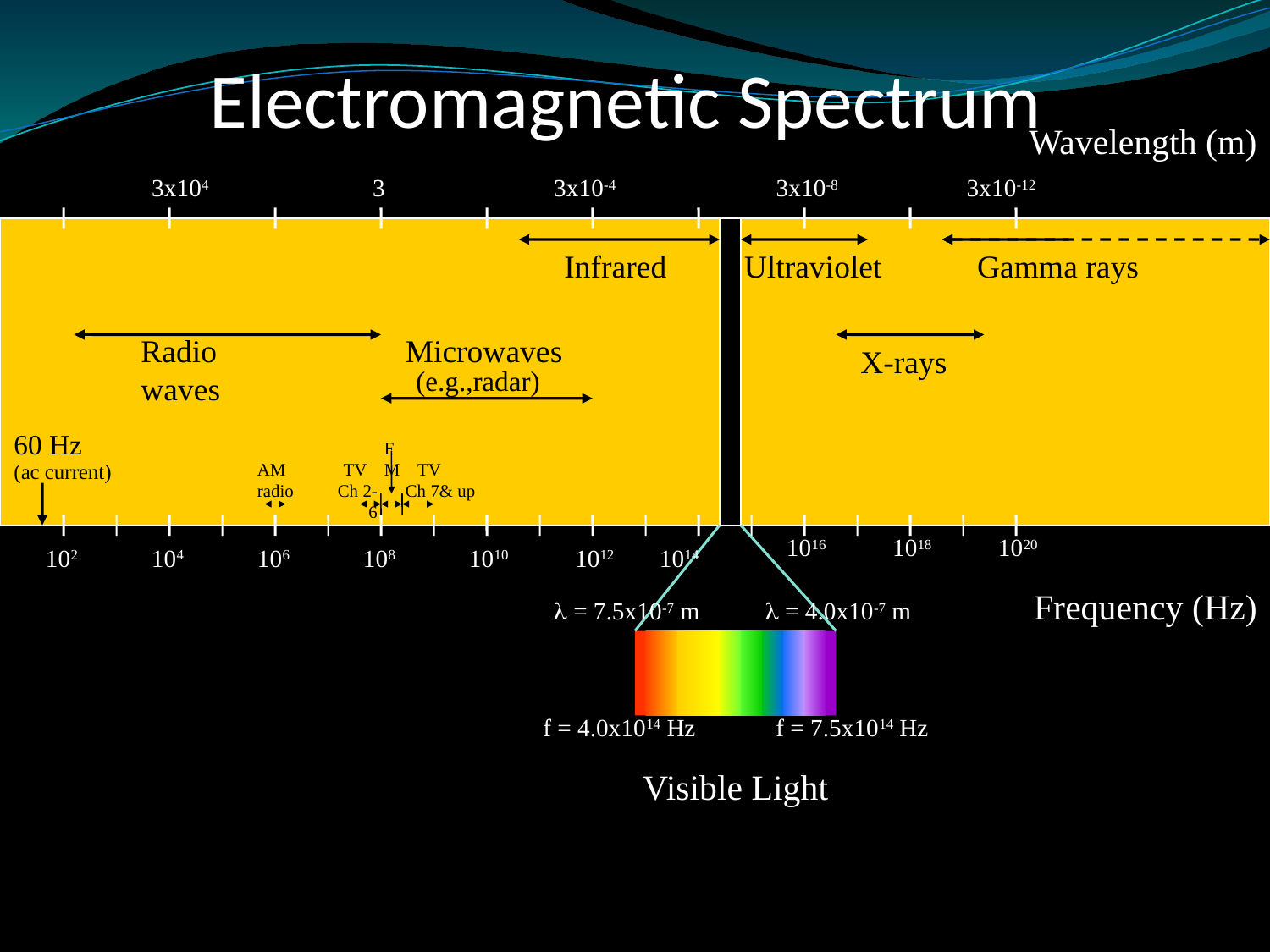

Electromagnetic Spectrum
Wavelength (m)
3x104
 3
3x10-4
3x10-8
3x10-12

Infrared
Ultraviolet

Gamma rays
Microwaves
(e.g.,radar)

Radio waves

X-rays
Visible light
60 Hz
(ac current)

FM
AM
TV

TV
radio
Ch 2-6

Ch 7& up

1016
1018
1020
102
104
106
108
1010
1012
1014

Visible Light
Frequency (Hz)
λ = 7.5x10-7 m
f = 4.0x1014 Hz
λ = 4.0x10-7 m
f = 7.5x1014 Hz